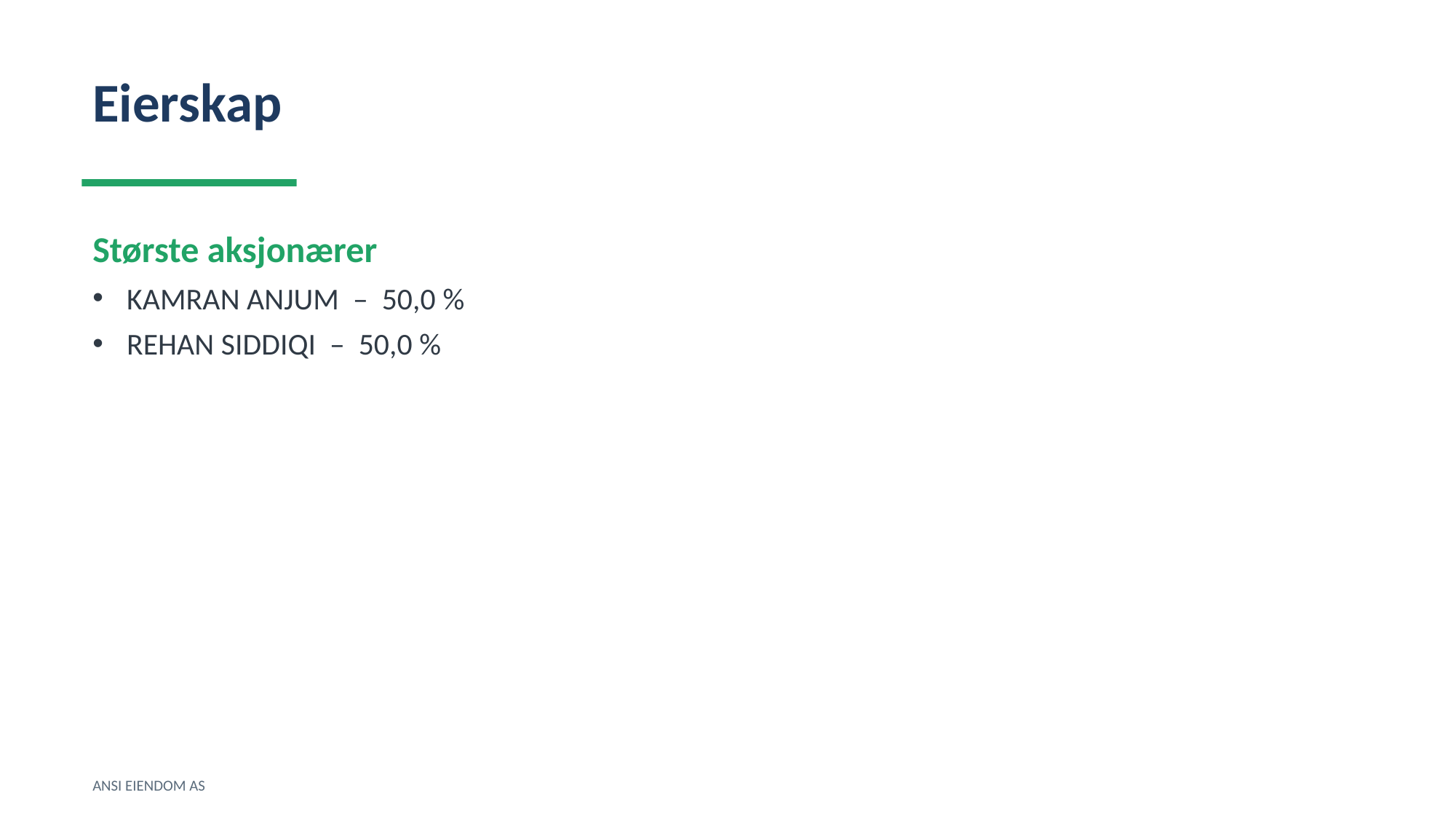

Eierskap

Største aksjonærer
KAMRAN ANJUM  –  50,0 %
REHAN SIDDIQI  –  50,0 %
ANSI EIENDOM AS